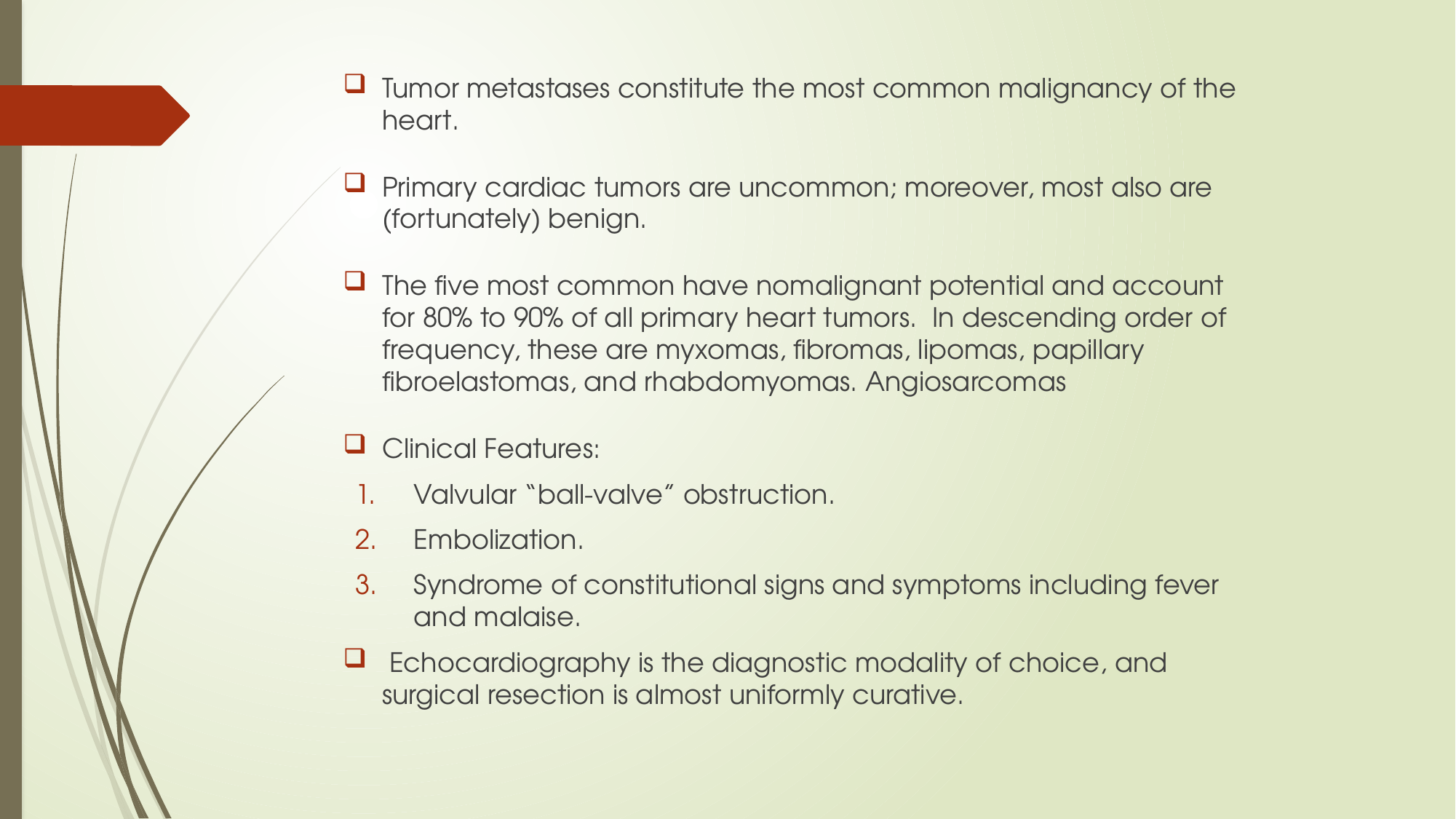

Tumor metastases constitute the most common malignancy of the heart.

Primary cardiac tumors are uncommon; moreover, most also are (fortunately) benign.

The five most common have nomalignant potential and account for 80% to 90% of all primary heart tumors.  In descending order of frequency, these are myxomas, fibromas, lipomas, papillary fibroelastomas, and rhabdomyomas. Angiosarcomas

Clinical Features:
Valvular “ball-valve” obstruction.
Embolization.
Syndrome of constitutional signs and symptoms including fever and malaise.
 Echocardiography is the diagnostic modality of choice, and surgical resection is almost uniformly curative.